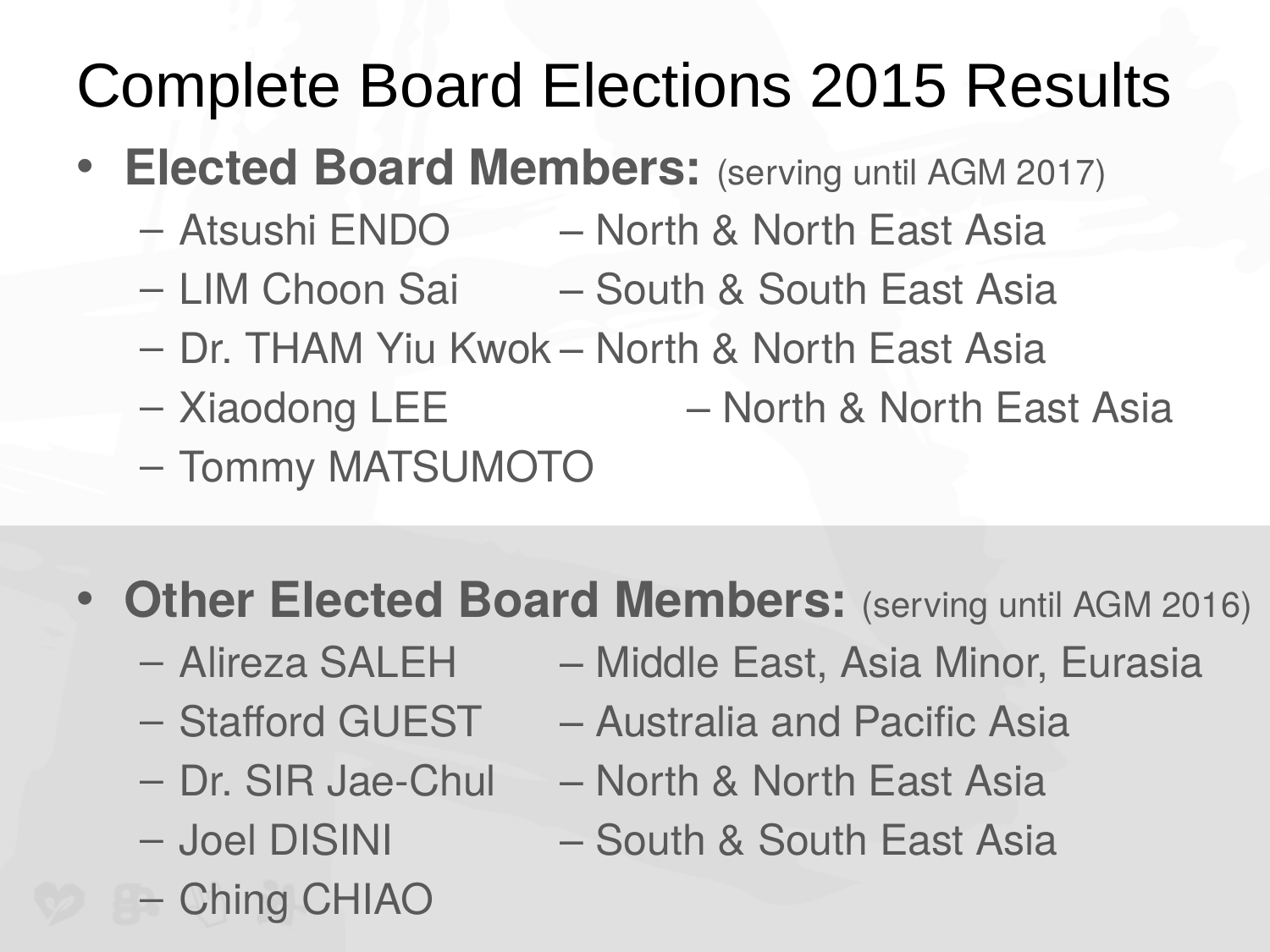

# Complete Board Elections 2015 Results
Elected Board Members: (serving until AGM 2017)
Atsushi ENDO 	– North & North East Asia
LIM Choon Sai 	– South & South East Asia
Dr. THAM Yiu Kwok	– North & North East Asia
Xiaodong LEE		– North & North East Asia
Tommy MATSUMOTO

Other Elected Board Members: (serving until AGM 2016)
Alireza SALEH	– Middle East, Asia Minor, Eurasia
Stafford GUEST	– Australia and Pacific Asia
Dr. SIR Jae-Chul	– North & North East Asia
Joel DISINI		– South & South East Asia
Ching CHIAO